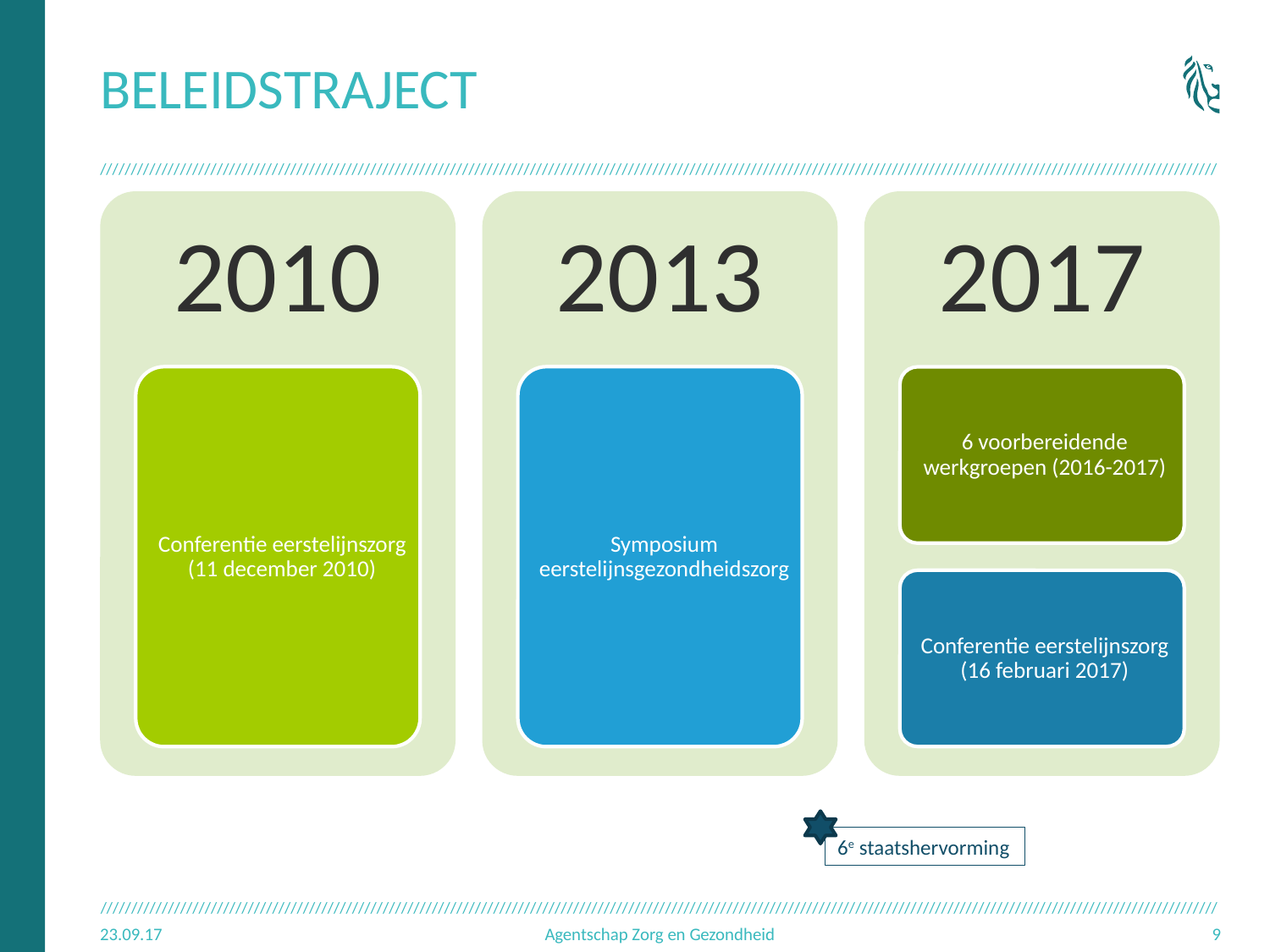

# beleidstraject
2010
Conferentie eerstelijnszorg (11 december 2010)
2013
Symposium eerstelijnsgezondheidszorg
2017
6 voorbereidende werkgroepen (2016-2017)
Conferentie eerstelijnszorg (16 februari 2017)

6e staatshervorming
23.09.17
Agentschap Zorg en Gezondheid
9